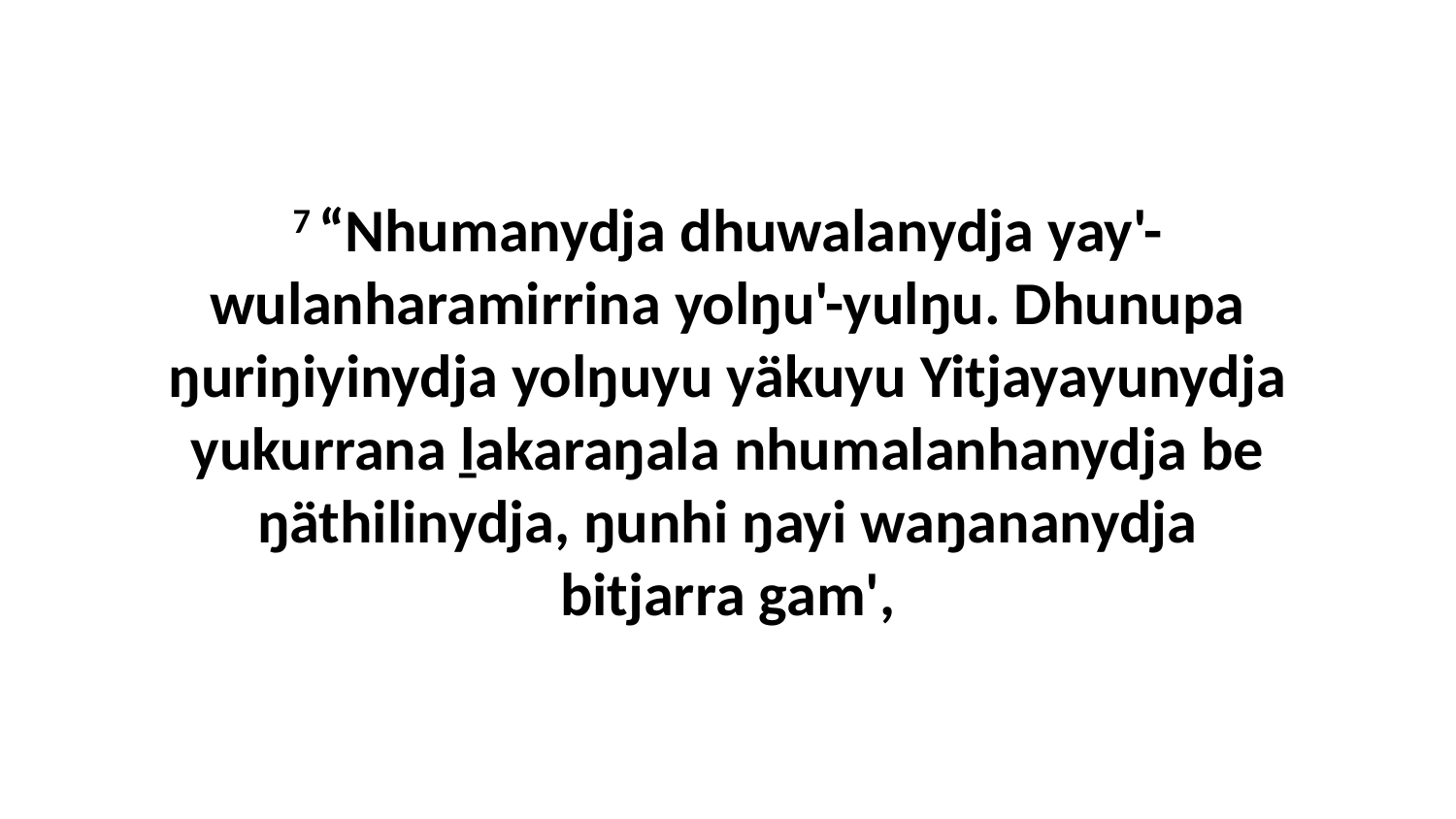

7 “Nhumanydja dhuwalanydja yay'-wulanharamirrina yolŋu'-yulŋu. Dhunupa ŋuriŋiyinydja yolŋuyu yäkuyu Yitjayayunydja yukurrana ḻakaraŋala nhumalanhanydja be ŋäthilinydja, ŋunhi ŋayi waŋananydja bitjarra gam',